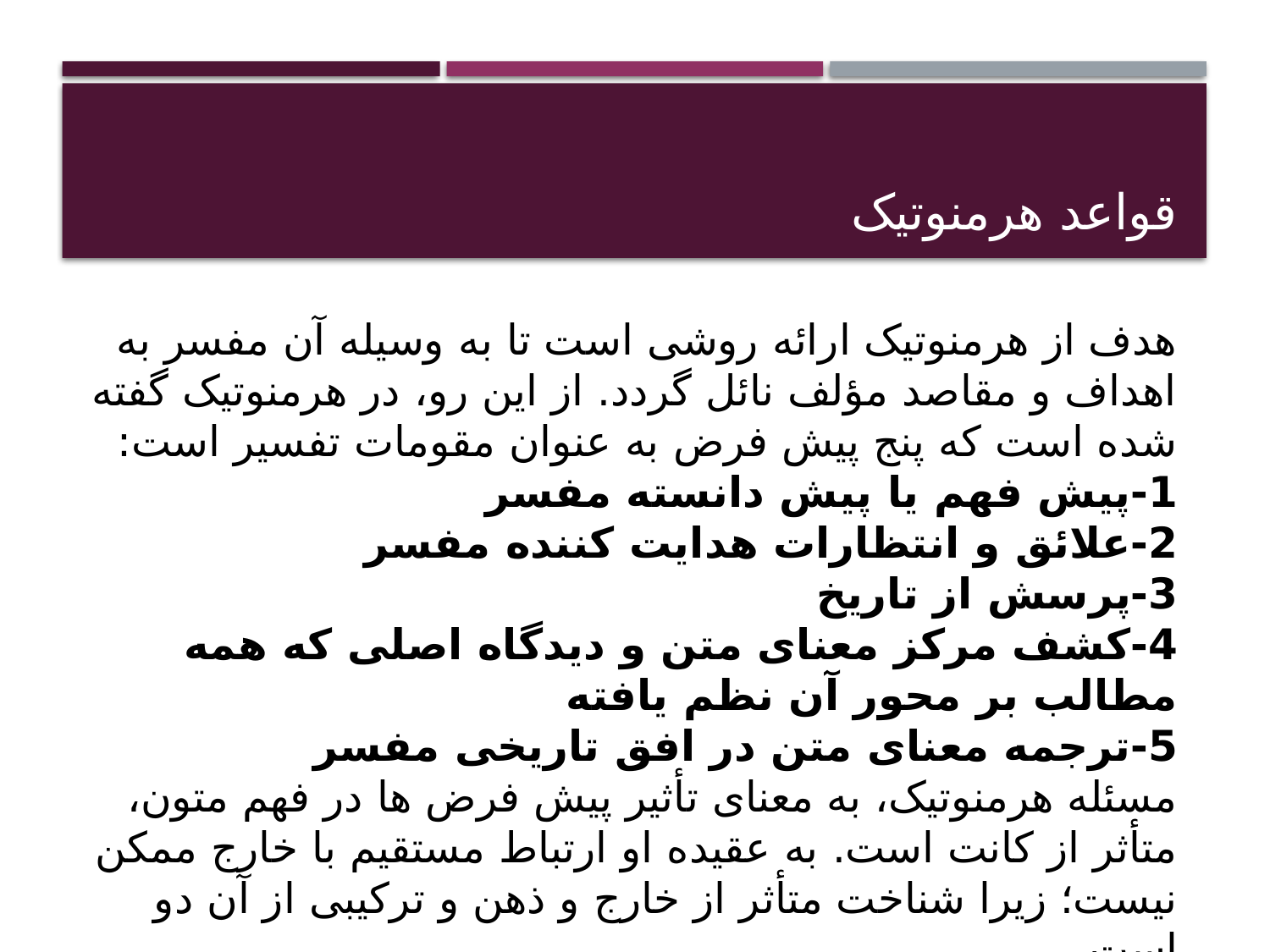

# قواعد هرمنوتیک
هدف از هرمنوتیک ارائه روشی است تا به وسیله آن مفسر به اهداف و مقاصد مؤلف نائل گردد. از این رو، در هرمنوتیک گفته شده است که پنج پیش فرض به عنوان مقومات تفسیر است:
1-پیش فهم یا پیش دانسته مفسر
2-علائق و انتظارات هدایت کننده مفسر
3-پرسش از تاریخ
4-کشف مرکز معنای متن و دیدگاه اصلی که همه مطالب بر محور آن نظم یافته
5-ترجمه معنای متن در افق تاریخی مفسر
مسئله هرمنوتیک، به معنای تأثیر پیش فرض ها در فهم متون، متأثر از کانت است. به عقیده او ارتباط مستقیم با خارج ممکن نیست؛ زیرا شناخت متأثر از خارج و ذهن و ترکیبی از آن دو است.